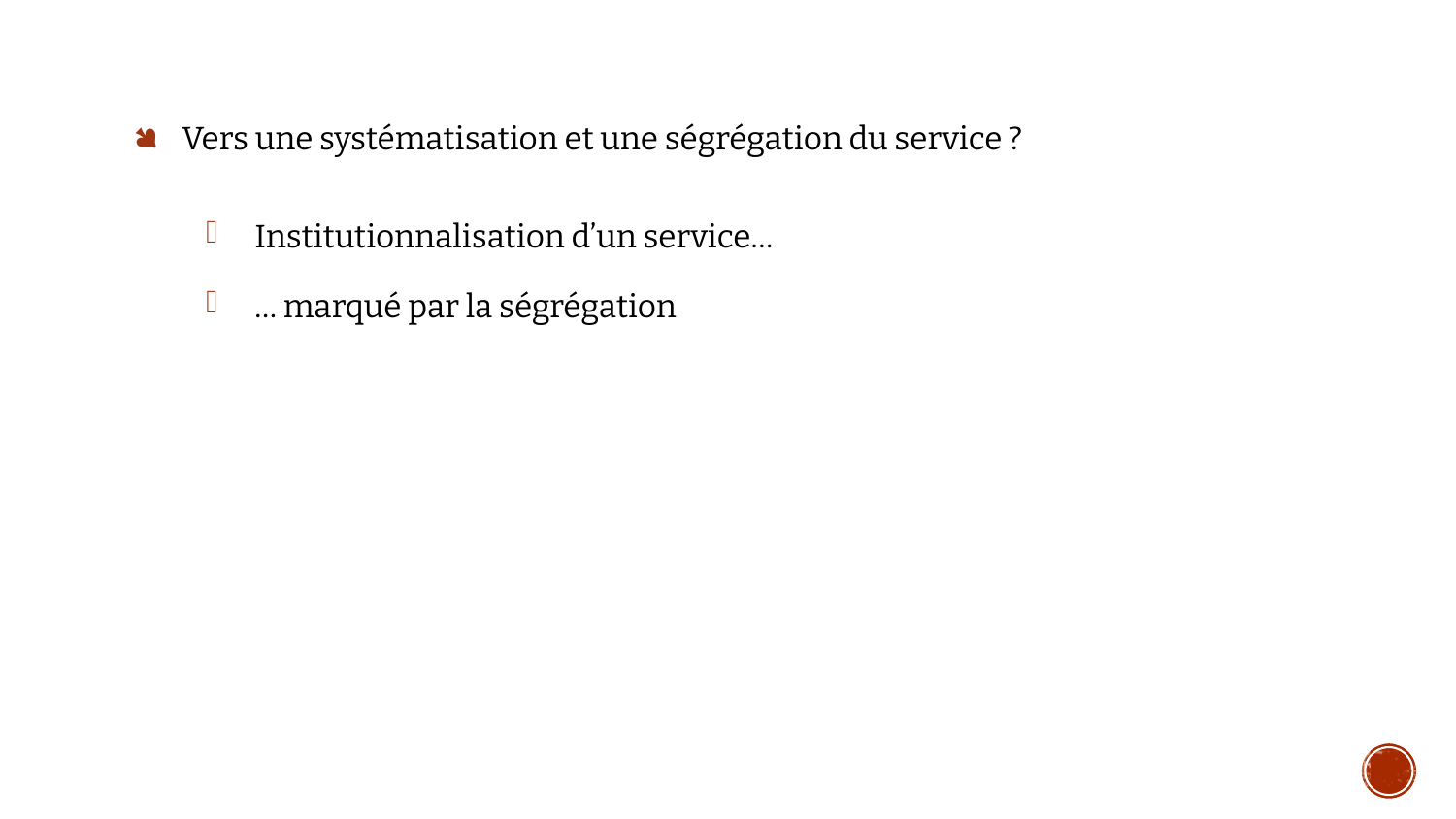

Vers une systématisation et une ségrégation du service ?

Institutionnalisation d’un service…

… marqué par la ségrégation